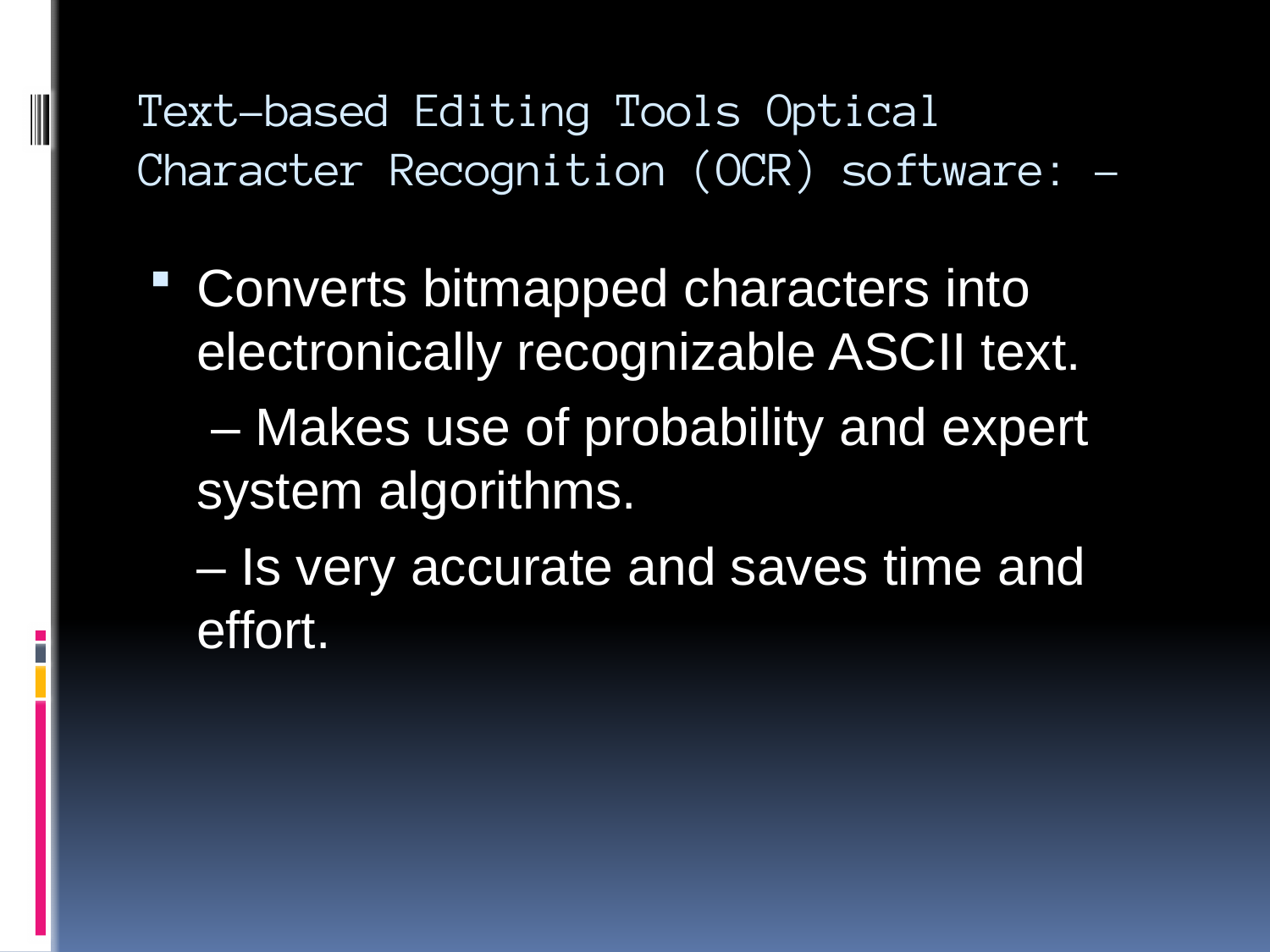

# Text-based Editing Tools Optical Character Recognition (OCR) software: –
Converts bitmapped characters into electronically recognizable ASCII text.
	 – Makes use of probability and expert system algorithms.
	– Is very accurate and saves time and effort.